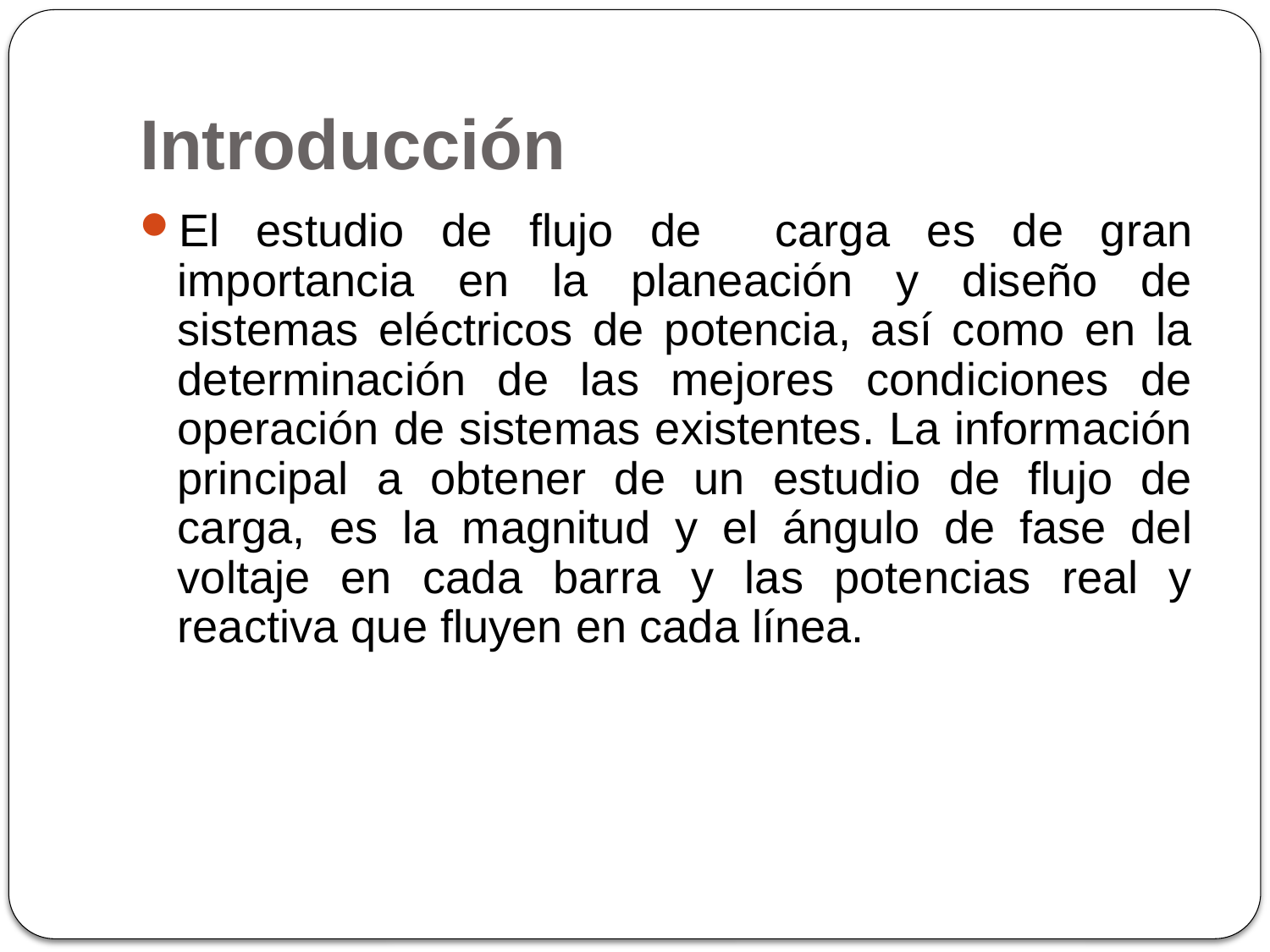

# Introducción
El estudio de flujo de  carga es de gran importancia en la planeación y diseño de sistemas eléctricos de potencia, así como en la determinación de las mejores condiciones de operación de sistemas existentes. La información principal a obtener de un estudio de flujo de carga, es la magnitud y el ángulo de fase del voltaje en cada barra y las potencias real y reactiva que fluyen en cada línea.